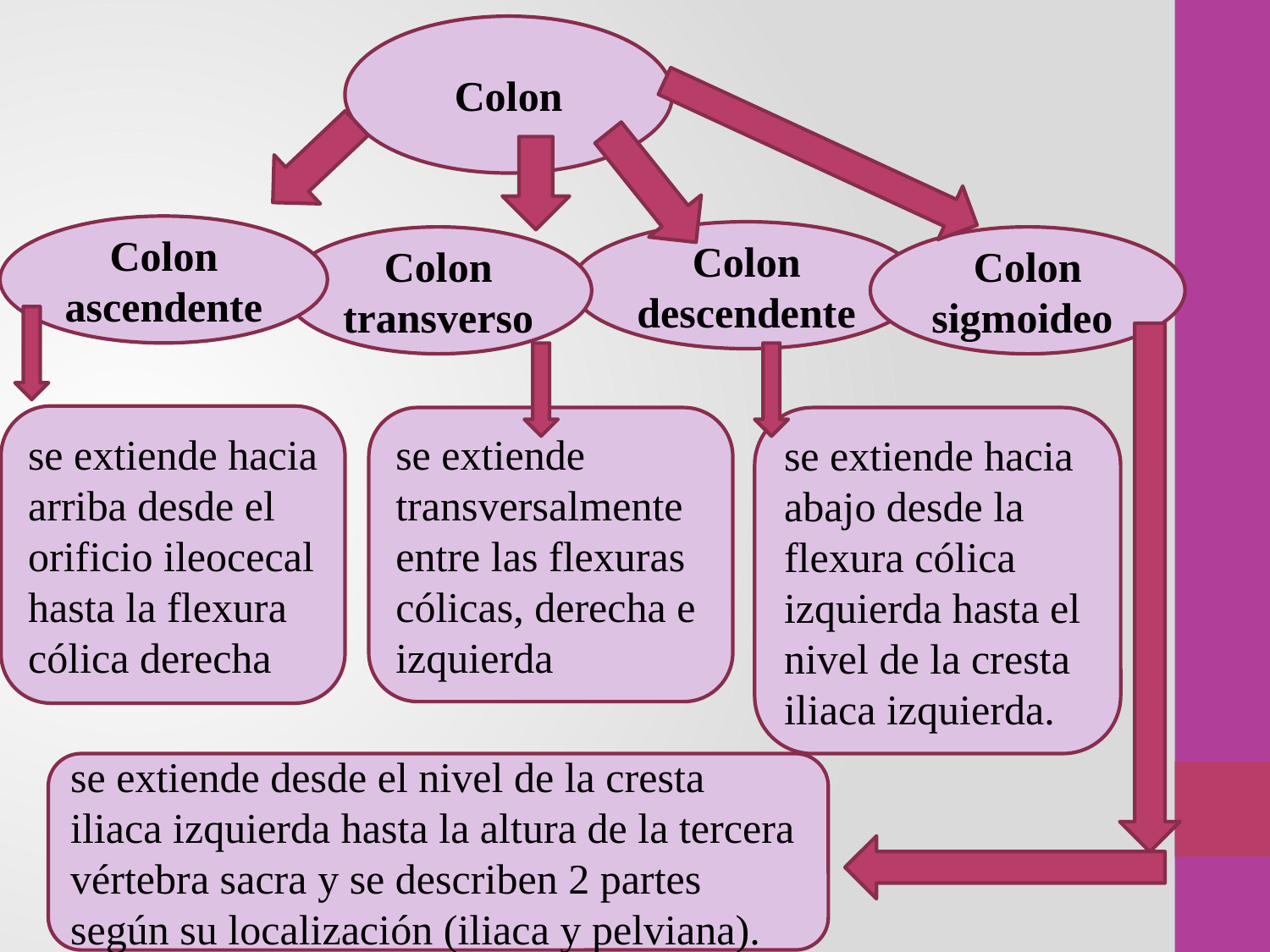

Colon

Colon ascendente
Colon descendente
Colon transverso
Colon sigmoideo

se extiende hacia arriba desde el orificio ileocecal hasta la flexura cólica derecha
se extiende transversalmente entre las flexuras cólicas, derecha e izquierda
se extiende hacia abajo desde la flexura cólica izquierda hasta el nivel de la cresta iliaca izquierda.

se extiende desde el nivel de la cresta iliaca izquierda hasta la altura de la tercera vértebra sacra y se describen 2 partes según su localización (iliaca y pelviana).